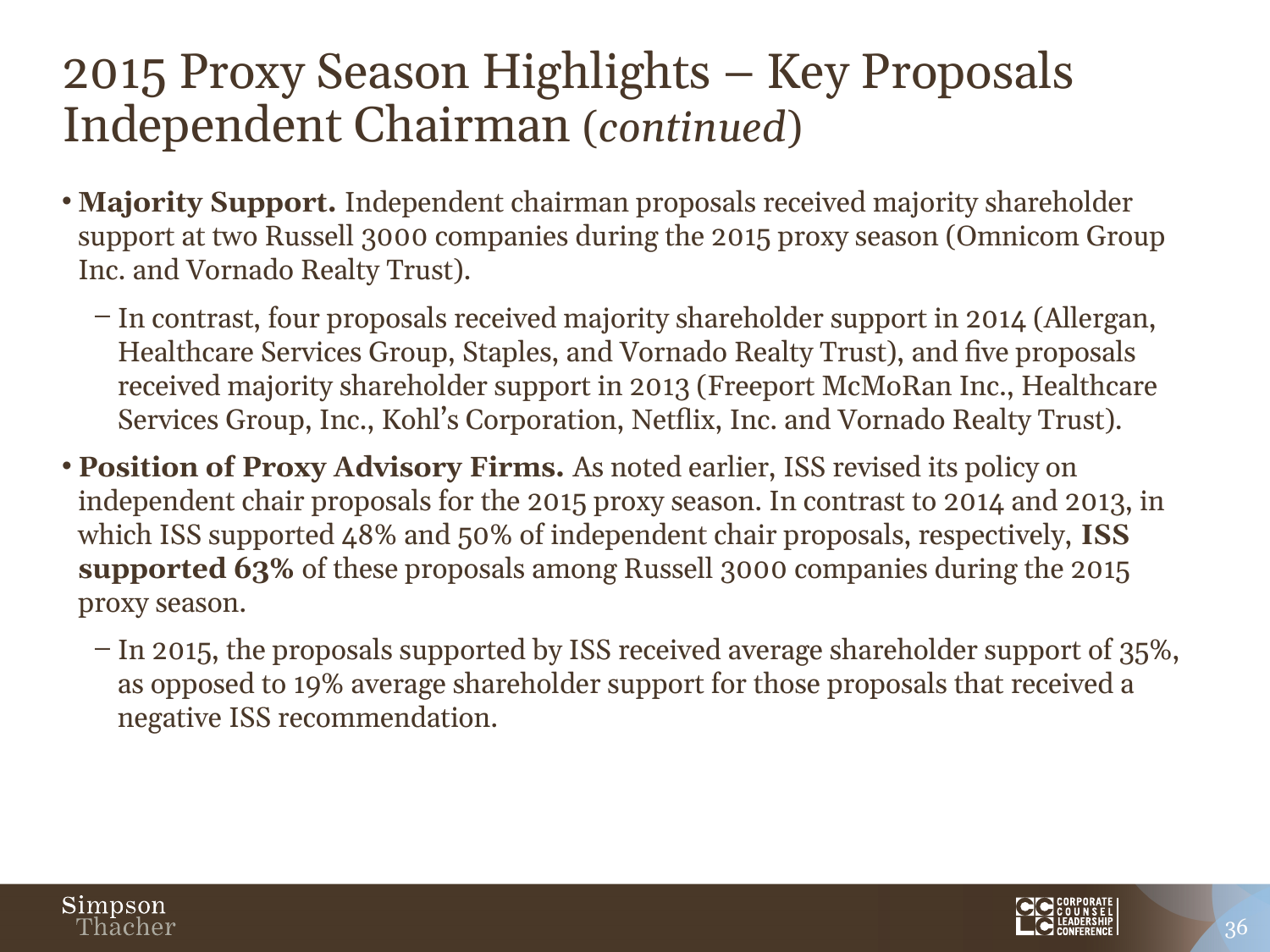

# 2015 Proxy Season Highlights – Key Proposals Independent Chairman (continued)
Majority Support. Independent chairman proposals received majority shareholder support at two Russell 3000 companies during the 2015 proxy season (Omnicom Group Inc. and Vornado Realty Trust).
In contrast, four proposals received majority shareholder support in 2014 (Allergan, Healthcare Services Group, Staples, and Vornado Realty Trust), and five proposals received majority shareholder support in 2013 (Freeport McMoRan Inc., Healthcare Services Group, Inc., Kohl’s Corporation, Netflix, Inc. and Vornado Realty Trust).
Position of Proxy Advisory Firms. As noted earlier, ISS revised its policy on independent chair proposals for the 2015 proxy season. In contrast to 2014 and 2013, in which ISS supported 48% and 50% of independent chair proposals, respectively, ISS supported 63% of these proposals among Russell 3000 companies during the 2015 proxy season.
In 2015, the proposals supported by ISS received average shareholder support of 35%, as opposed to 19% average shareholder support for those proposals that received a negative ISS recommendation.
36